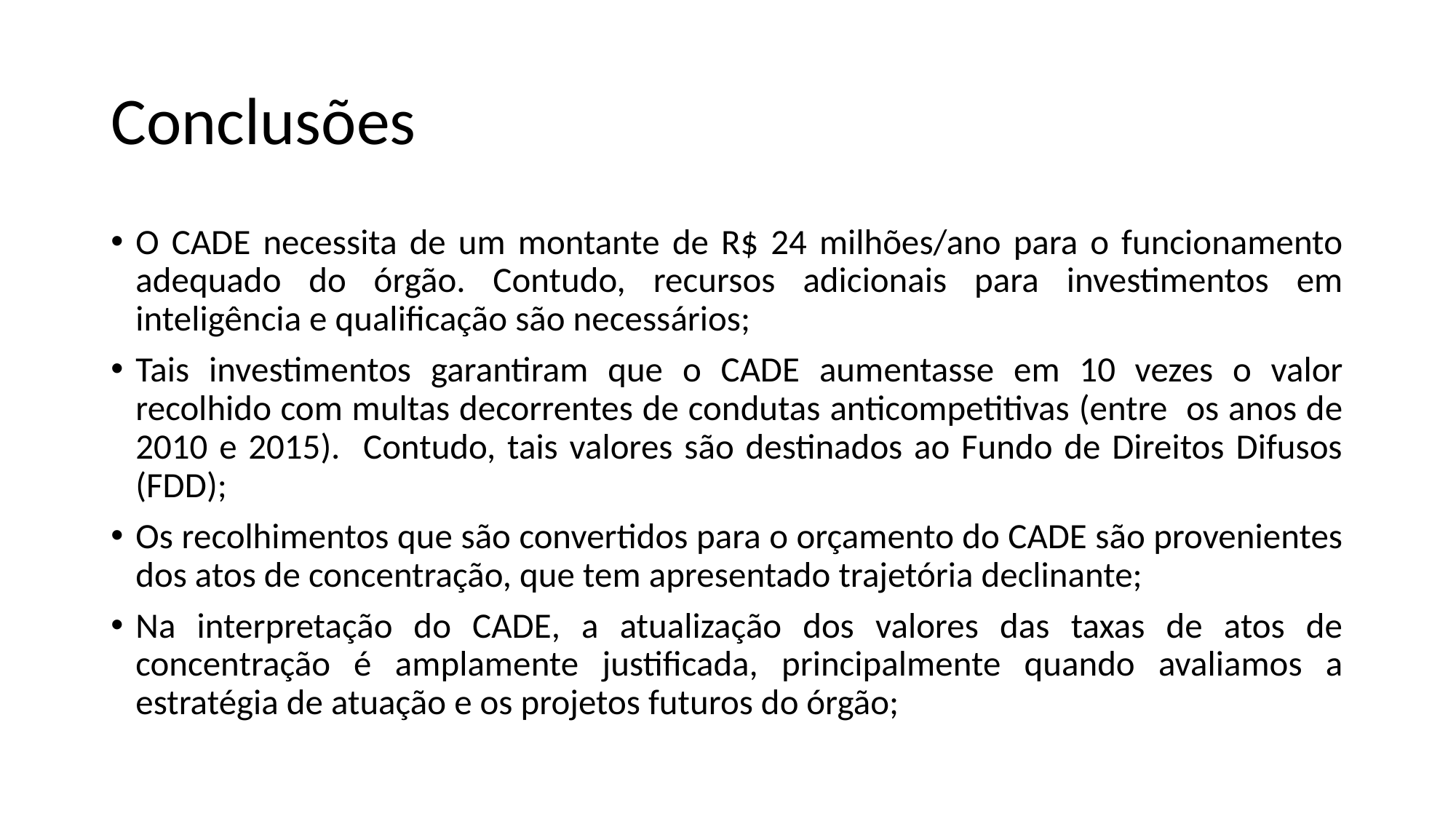

# Conclusões
O CADE necessita de um montante de R$ 24 milhões/ano para o funcionamento adequado do órgão. Contudo, recursos adicionais para investimentos em inteligência e qualificação são necessários;
Tais investimentos garantiram que o CADE aumentasse em 10 vezes o valor recolhido com multas decorrentes de condutas anticompetitivas (entre  os anos de 2010 e 2015).  Contudo, tais valores são destinados ao Fundo de Direitos Difusos (FDD);
Os recolhimentos que são convertidos para o orçamento do CADE são provenientes dos atos de concentração, que tem apresentado trajetória declinante;
Na interpretação do CADE, a atualização dos valores das taxas de atos de concentração é amplamente justificada, principalmente quando avaliamos a estratégia de atuação e os projetos futuros do órgão;